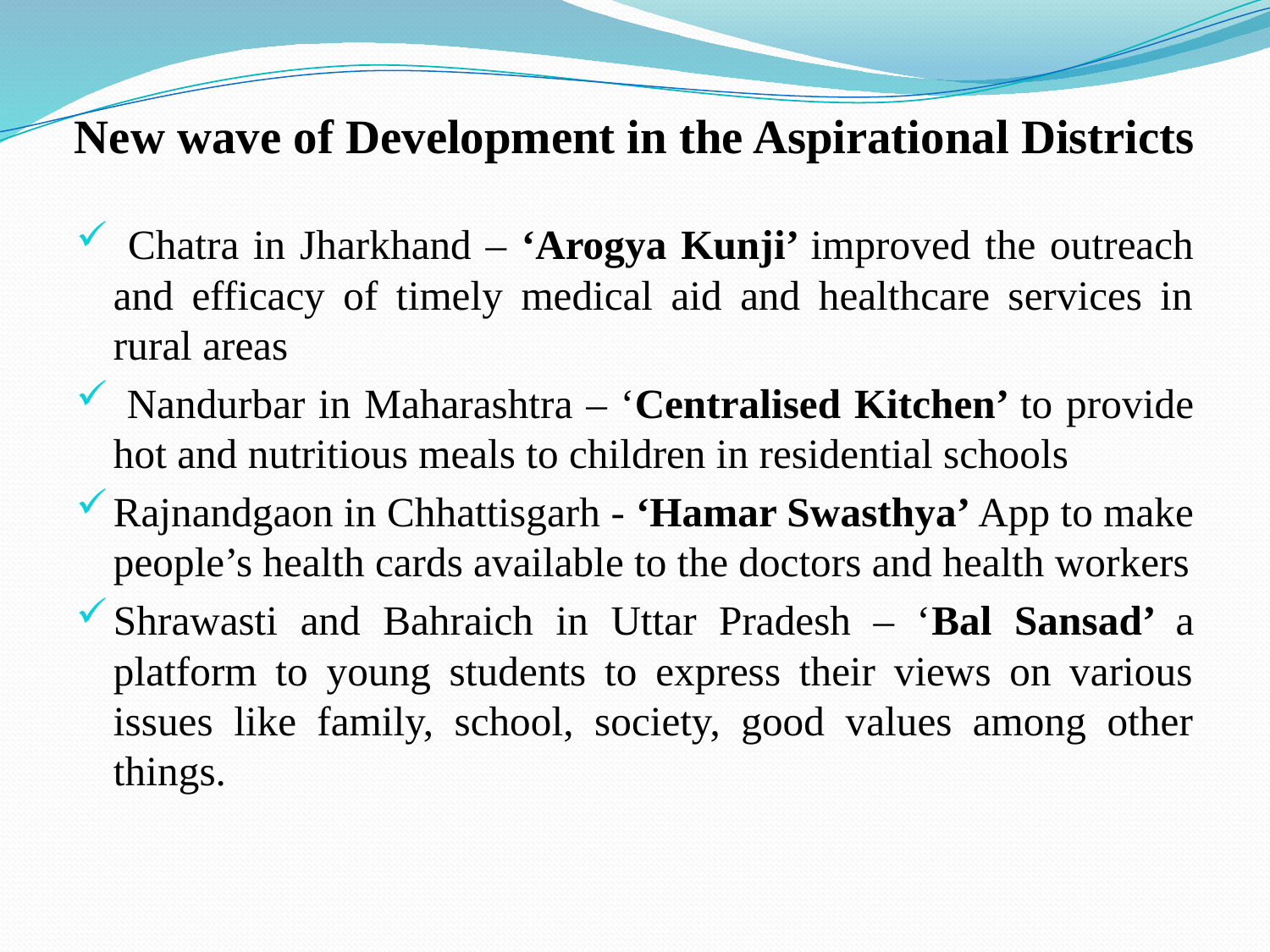

# New wave of Development in the Aspirational Districts
 Chatra in Jharkhand – ‘Arogya Kunji’ improved the outreach and efficacy of timely medical aid and healthcare services in rural areas
 Nandurbar in Maharashtra – ‘Centralised Kitchen’ to provide hot and nutritious meals to children in residential schools
Rajnandgaon in Chhattisgarh - ‘Hamar Swasthya’ App to make people’s health cards available to the doctors and health workers
Shrawasti and Bahraich in Uttar Pradesh – ‘Bal Sansad’ a platform to young students to express their views on various issues like family, school, society, good values among other things.